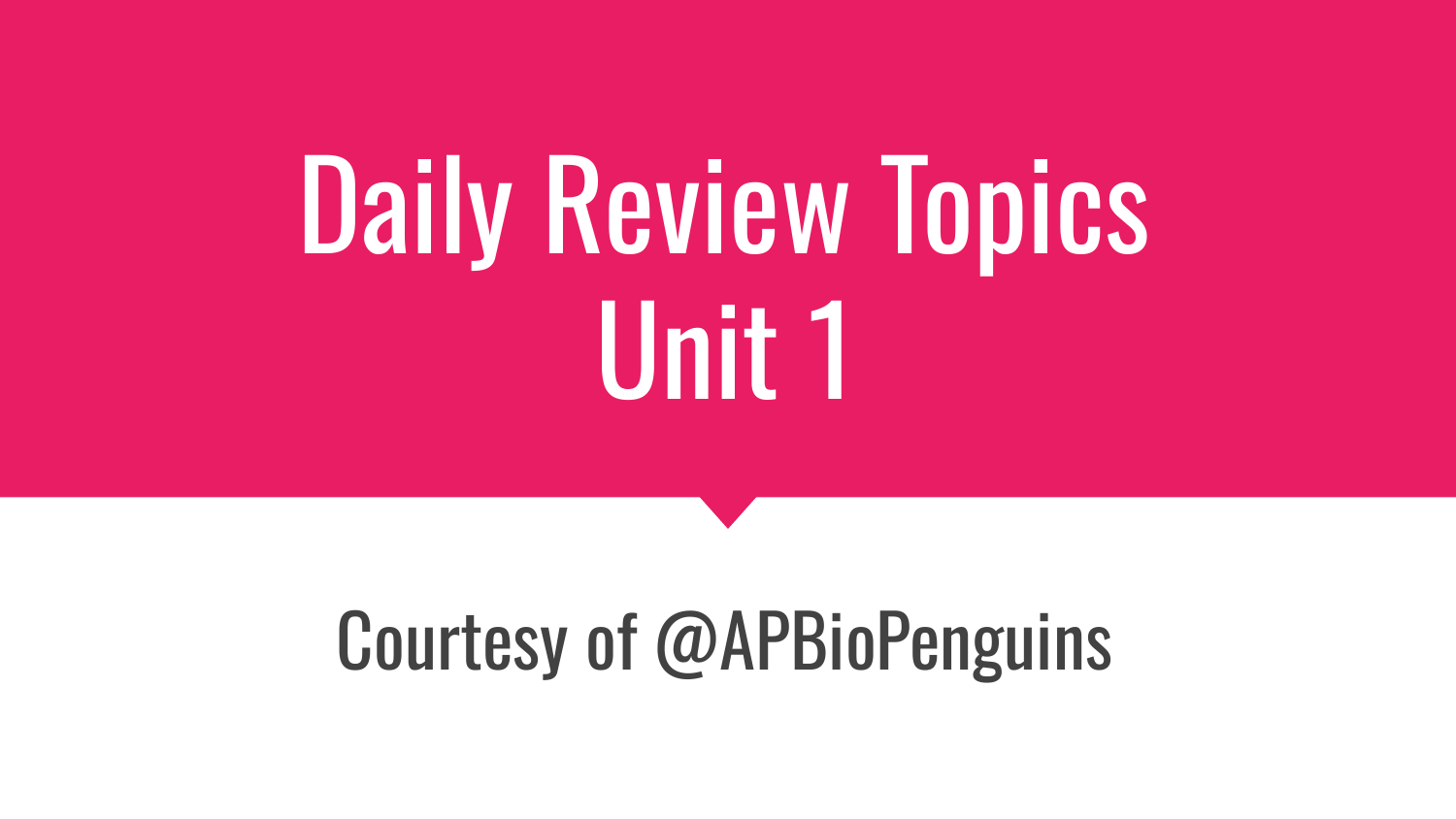

# Daily Review Topics Unit 1
Courtesy of @APBioPenguins